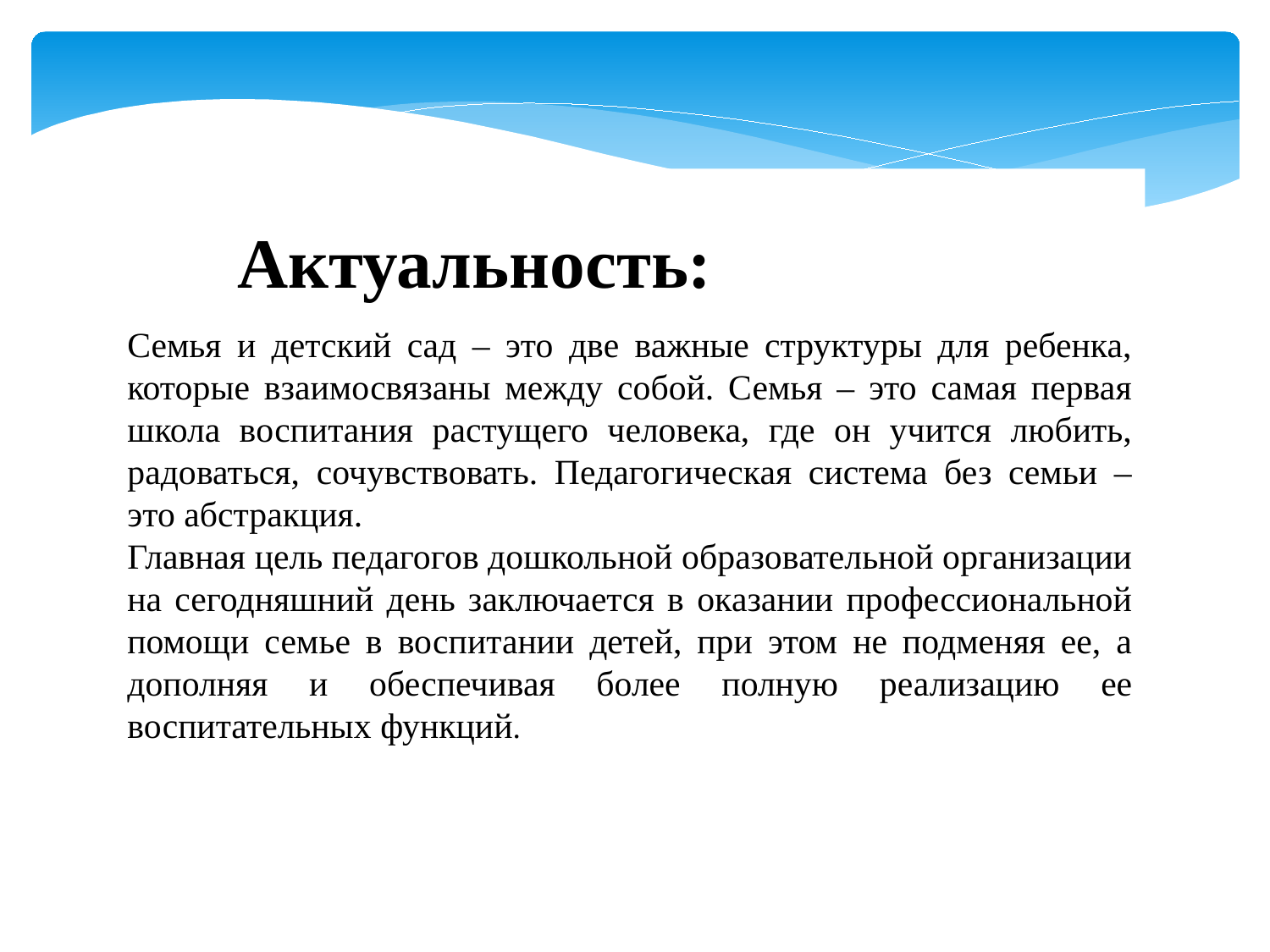

Актуальность:
Семья и детский сад – это две важные структуры для ребенка, которые взаимосвязаны между собой. Семья – это самая первая школа воспитания растущего человека, где он учится любить, радоваться, сочувствовать. Педагогическая система без семьи – это абстракция.
Главная цель педагогов дошкольной образовательной организации на сегодняшний день заключается в оказании профессиональной помощи семье в воспитании детей, при этом не подменяя ее, а дополняя и обеспечивая более полную реализацию ее воспитательных функций.